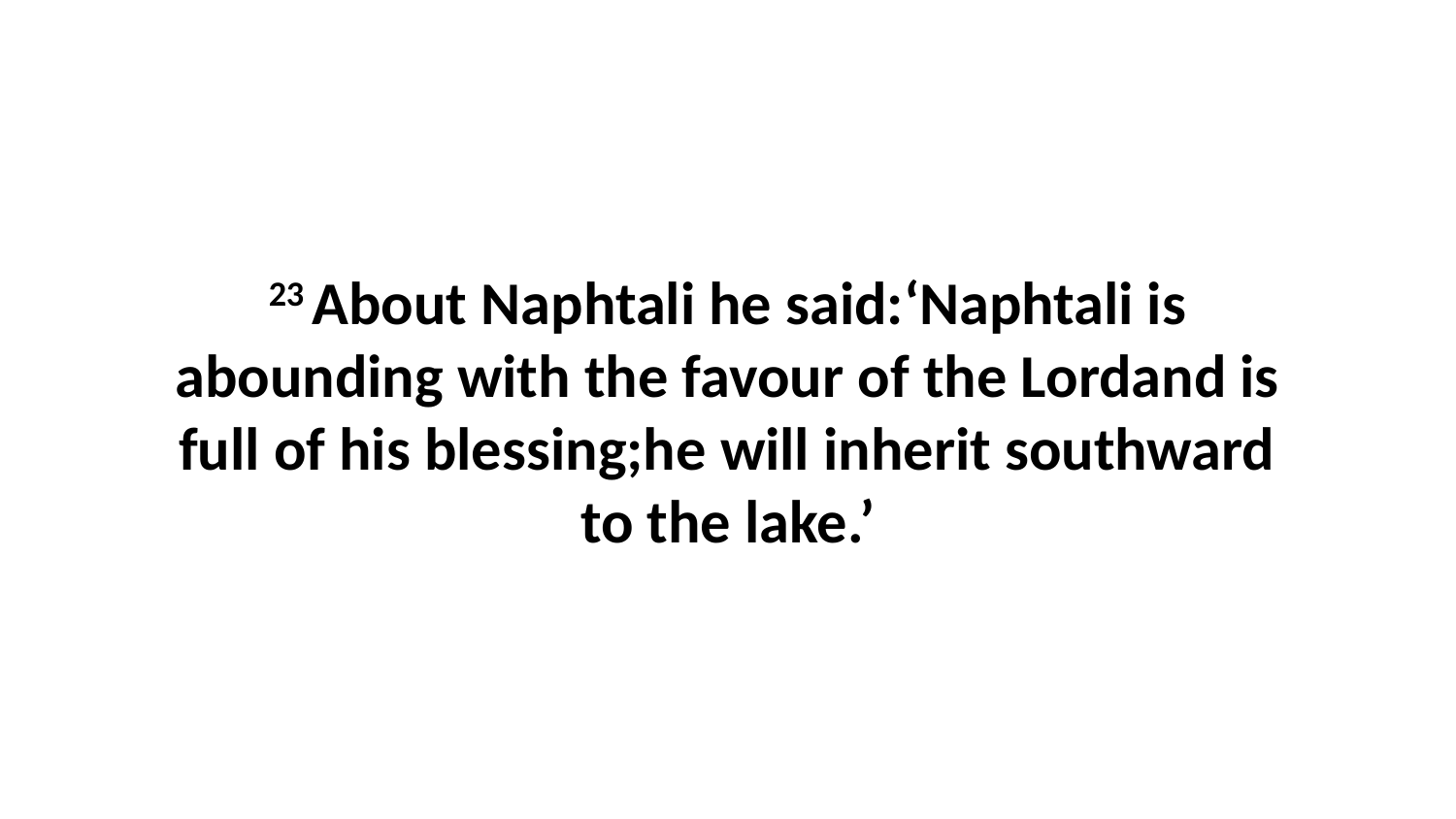

23 About Naphtali he said:‘Naphtali is abounding with the favour of the Lordand is full of his blessing;he will inherit southward to the lake.’